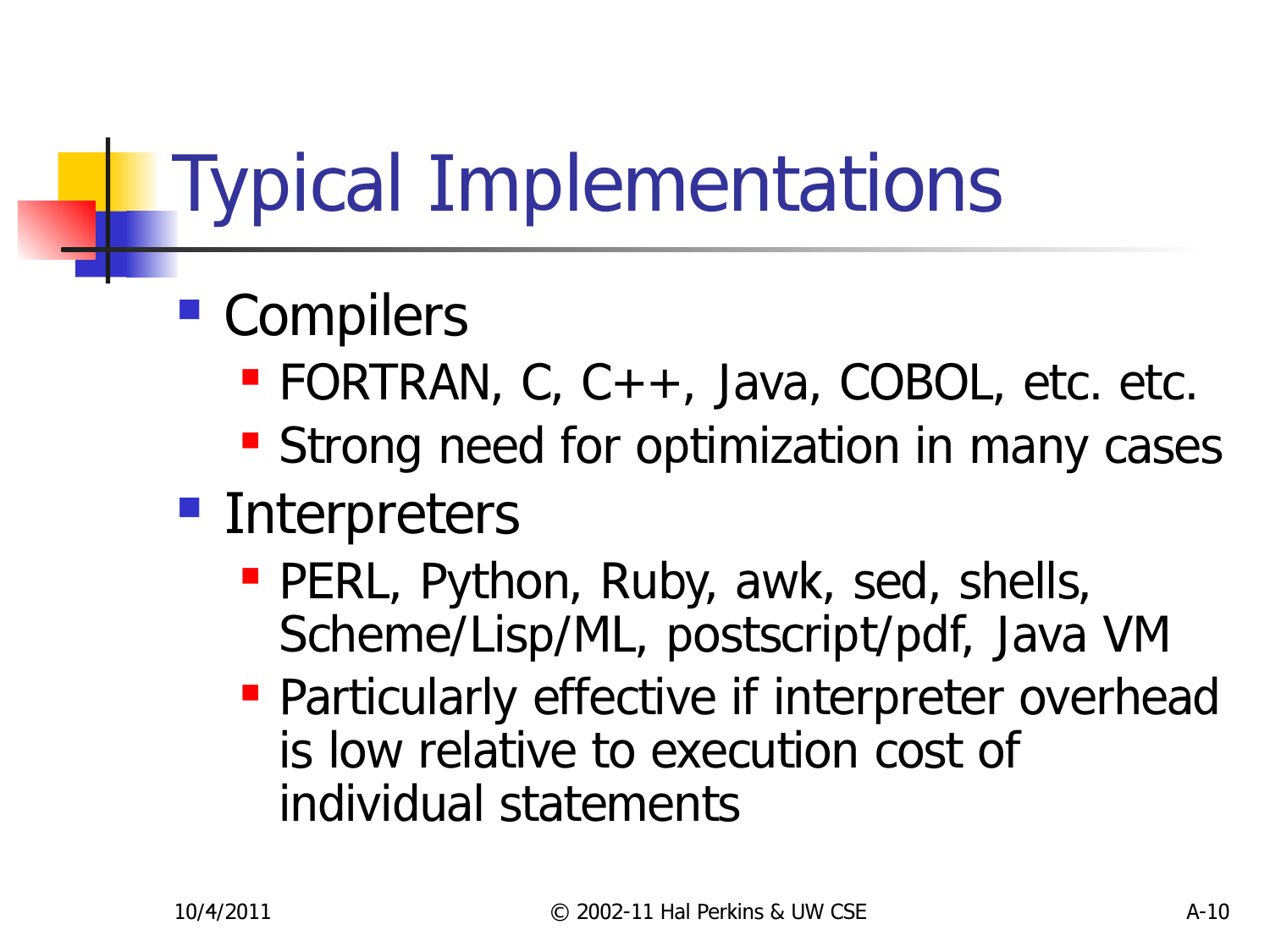

# Typical Implementations
Compilers
FORTRAN, C, C++, Java, COBOL, etc. etc.
Strong need for optimization in many cases
Interpreters
PERL, Python, Ruby, awk, sed, shells, Scheme/Lisp/ML, postscript/pdf, Java VM
Particularly effective if interpreter overhead is low relative to execution cost of individual statements
10/4/2011
© 2002-11 Hal Perkins & UW CSE
A-10